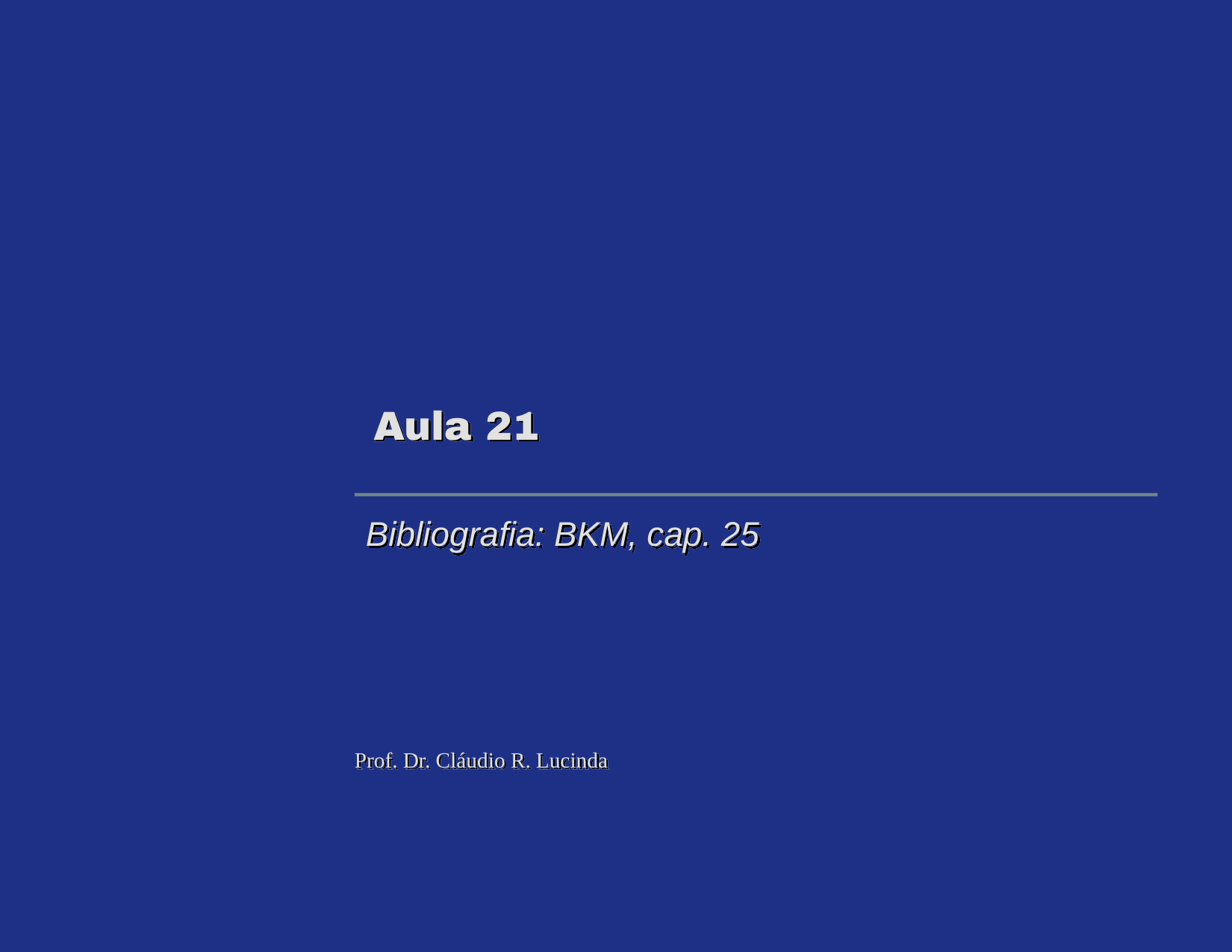

# Aula 21
Bibliografia: BKM, cap. 25
Prof. Dr. Cláudio R. Lucinda